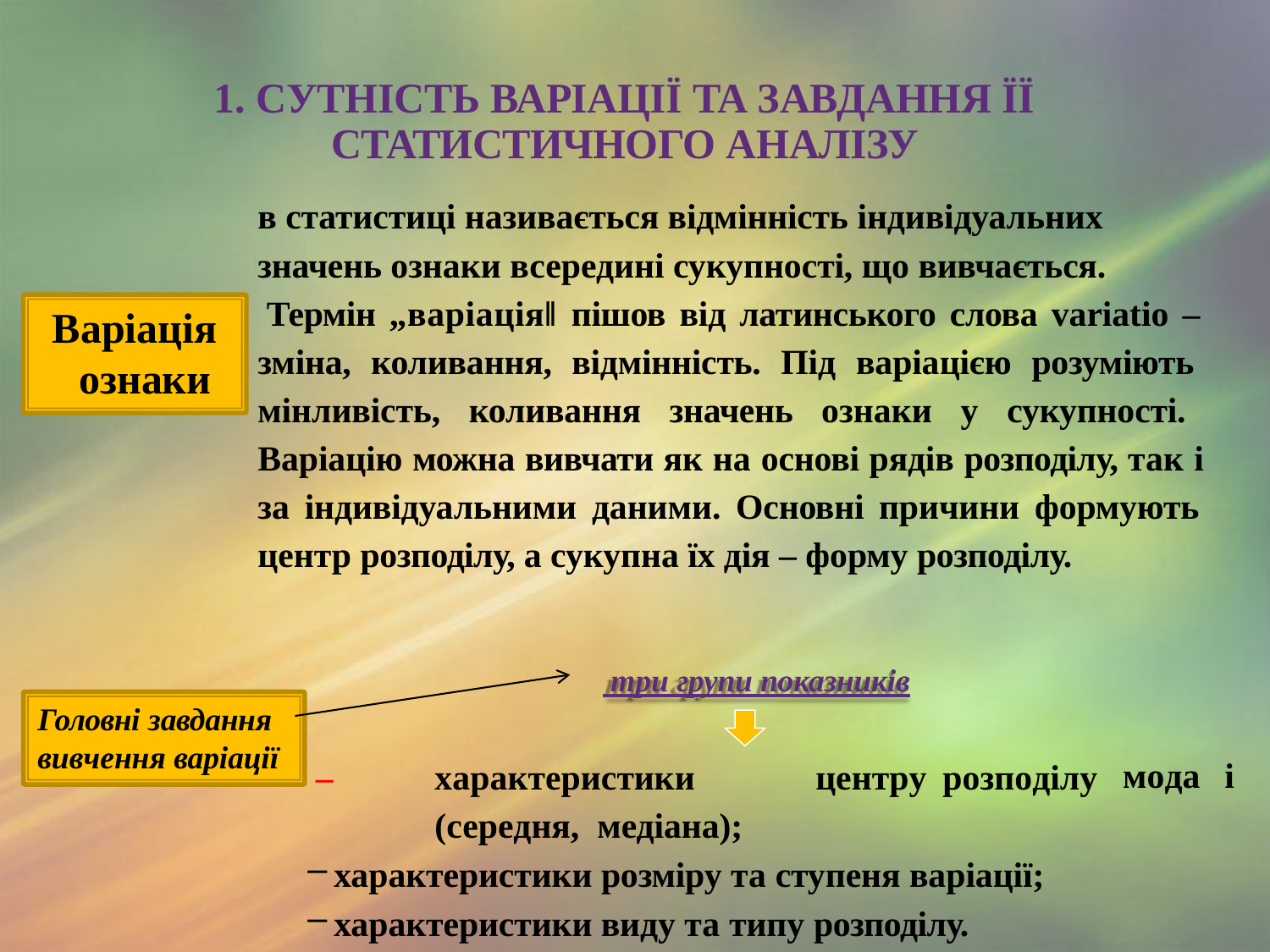

# 1. СУТНІСТЬ ВАРІАЦІЇ ТА ЗАВДАННЯ ЇЇ  СТАТИСТИЧНОГО АНАЛІЗУ
в статистиці називається відмінність індивідуальних
значень ознаки всередині сукупності, що вивчається.
Термін „варіація‖ пішов від латинського слова variatio –  зміна, коливання, відмінність. Під варіацією розуміють  мінливість, коливання значень ознаки у сукупності.  Варіацію можна вивчати як на основі рядів розподілу, так і  за індивідуальними даними. Основні причини формують  центр розподілу, а сукупна їх дія – форму розподілу.

Варіація  ознаки

 три групи показників

–	характеристики	центру	розподілу	(середня,  медіана);
характеристики розміру та ступеня варіації;
характеристики виду та типу розподілу.

Головні завдання
вивчення варіації

мода	і